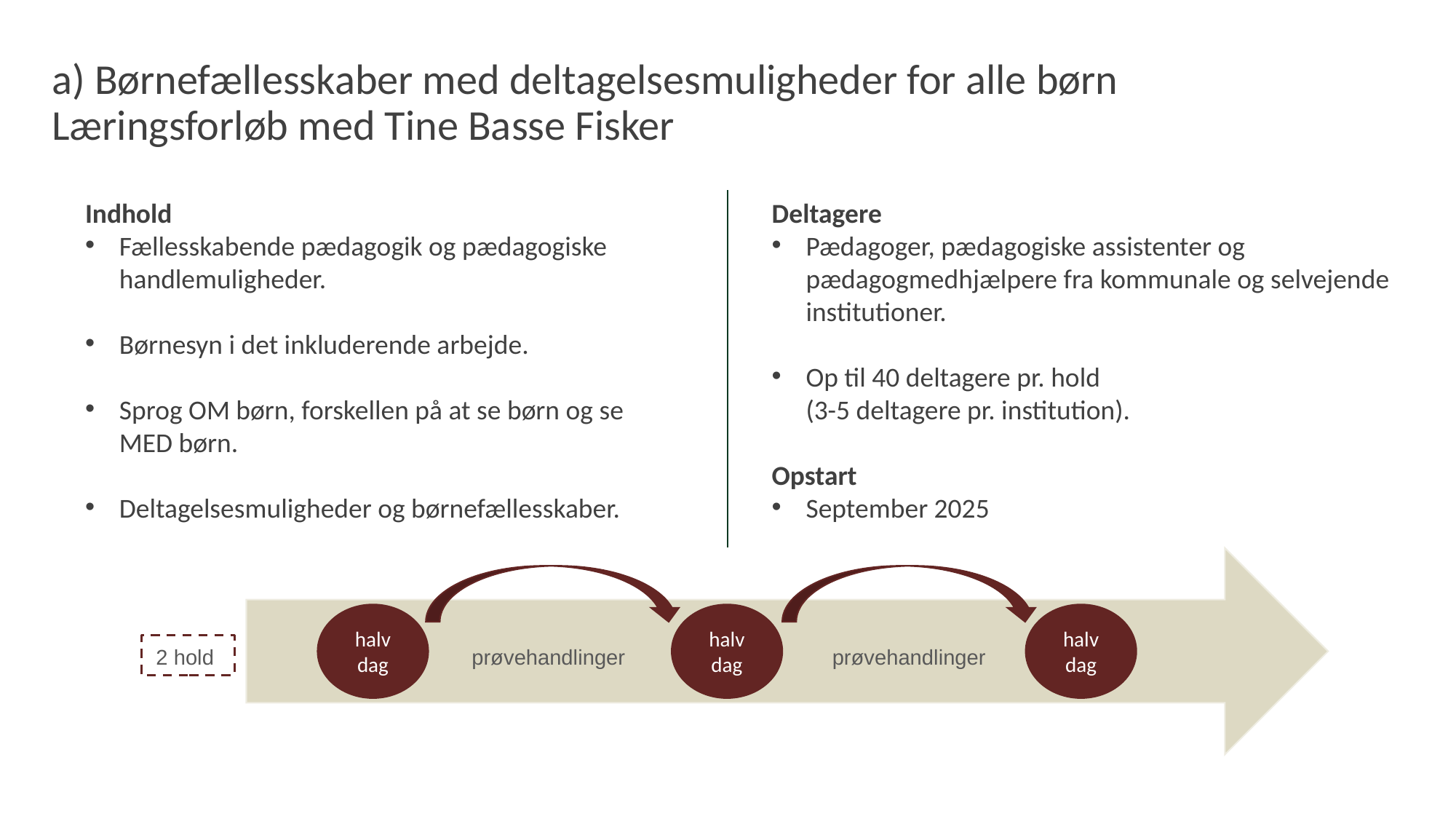

# a) Børnefællesskaber med deltagelsesmuligheder for alle børn Læringsforløb med Tine Basse Fisker
Indhold
Fællesskabende pædagogik og pædagogiske handlemuligheder.
Børnesyn i det inkluderende arbejde.
Sprog OM børn, forskellen på at se børn og se MED børn.
Deltagelsesmuligheder og børnefællesskaber.
Deltagere
Pædagoger, pædagogiske assistenter og pædagogmedhjælpere fra kommunale og selvejende institutioner.
Op til 40 deltagere pr. hold
(3-5 deltagere pr. institution).

Opstart
September 2025

halv dag
halv dag
halv dag
prøvehandlinger
prøvehandlinger
2 hold